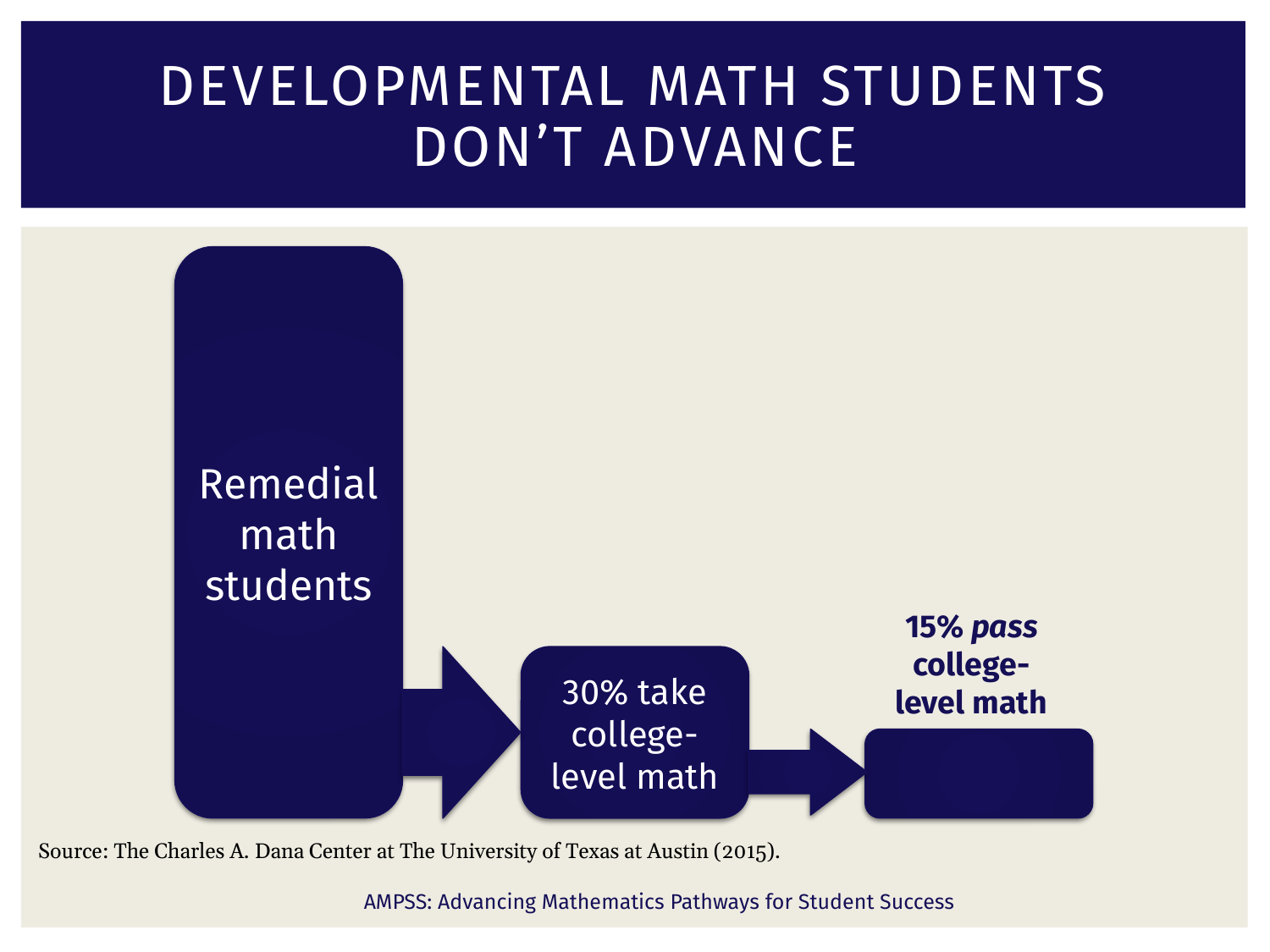

# developmental Math Students don’t advance
Remedial math students
15% pass college-level math

30% take college-level math

Source: The Charles A. Dana Center at The University of Texas at Austin (2015).
AMPSS: Advancing Mathematics Pathways for Student Success